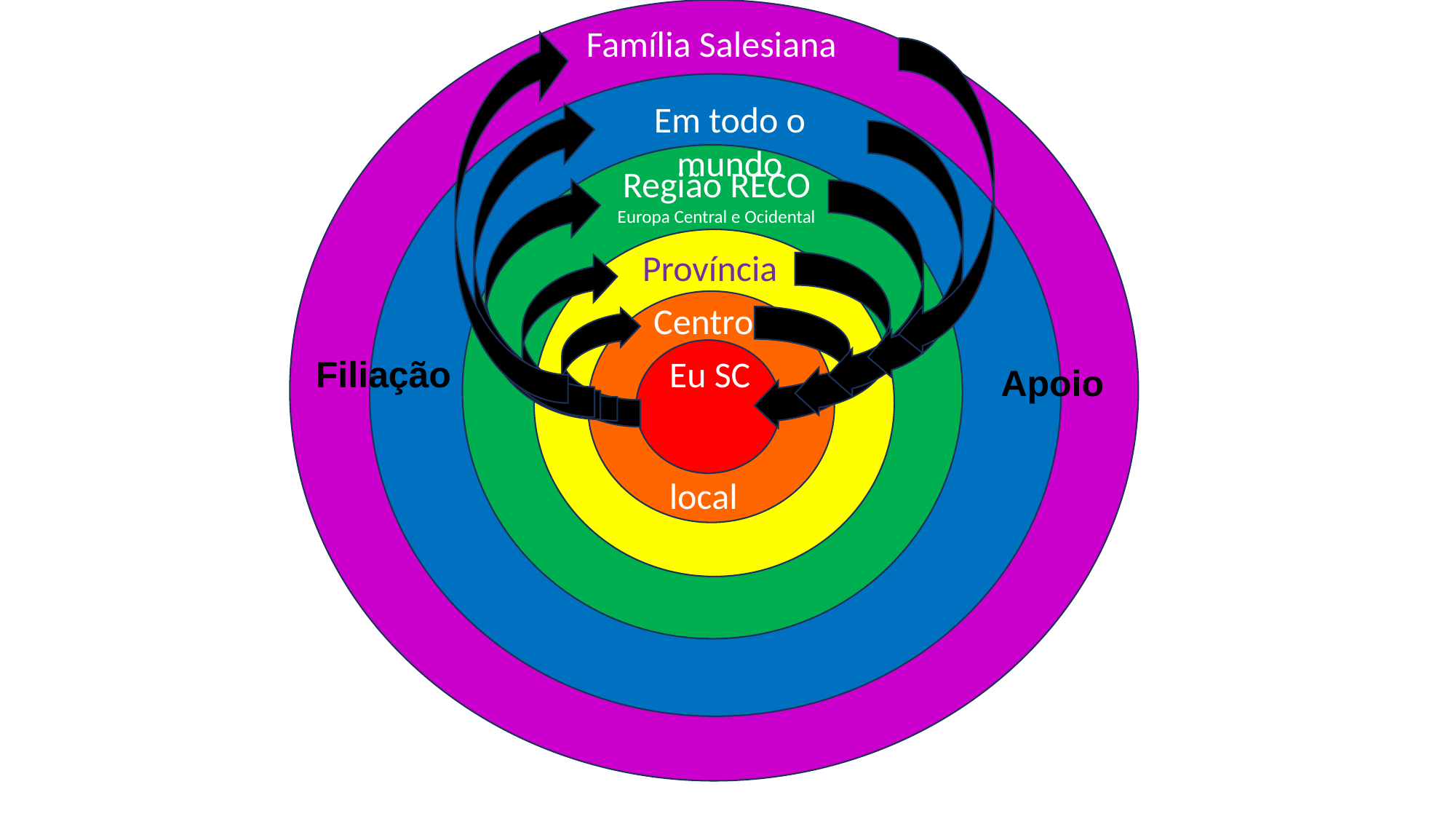

Família Salesiana

Em todo o mundo

Região RECO
Europa Central e Ocidental

Província

Centro

local

Filiação
Eu SC
Apoio